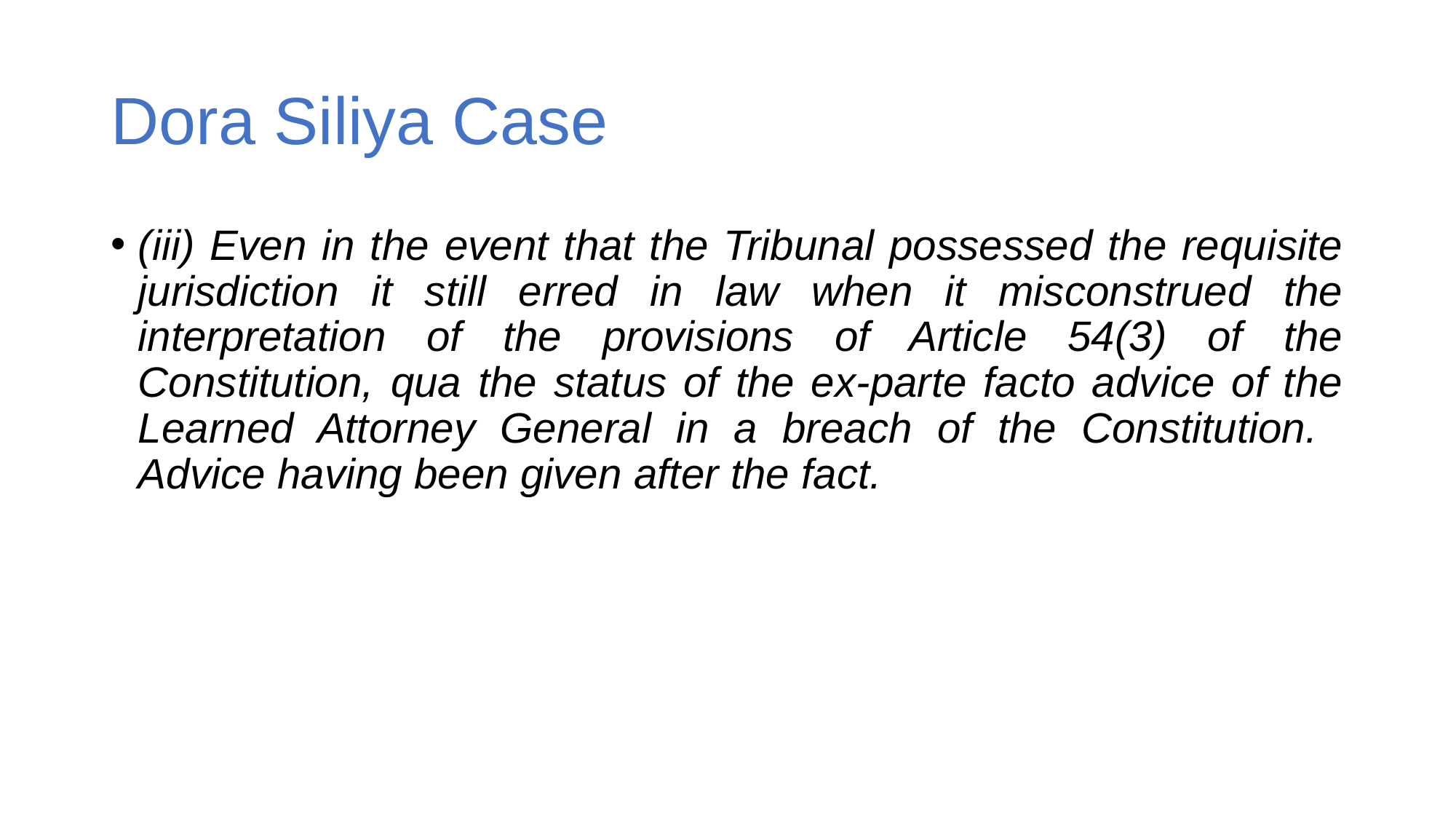

# Dora Siliya Case
(iii) Even in the event that the Tribunal possessed the requisite jurisdiction it still erred in law when it misconstrued the interpretation of the provisions of Article 54(3) of the Constitution, qua the status of the ex-parte facto advice of the Learned Attorney General in a breach of the Constitution.  Advice having been given after the fact.